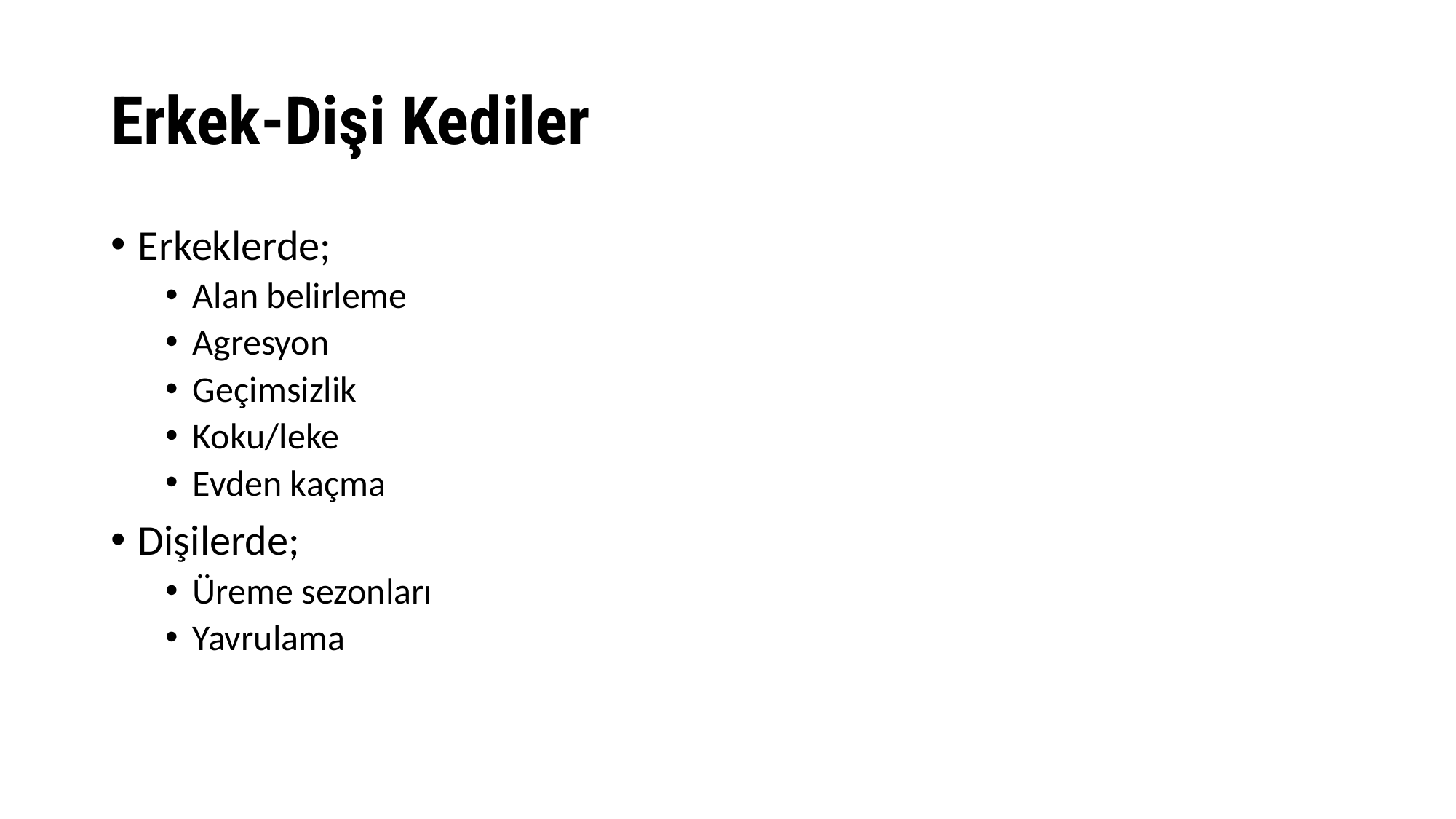

# Erkek-Dişi Kediler
Erkeklerde;
Alan belirleme
Agresyon
Geçimsizlik
Koku/leke
Evden kaçma
Dişilerde;
Üreme sezonları
Yavrulama